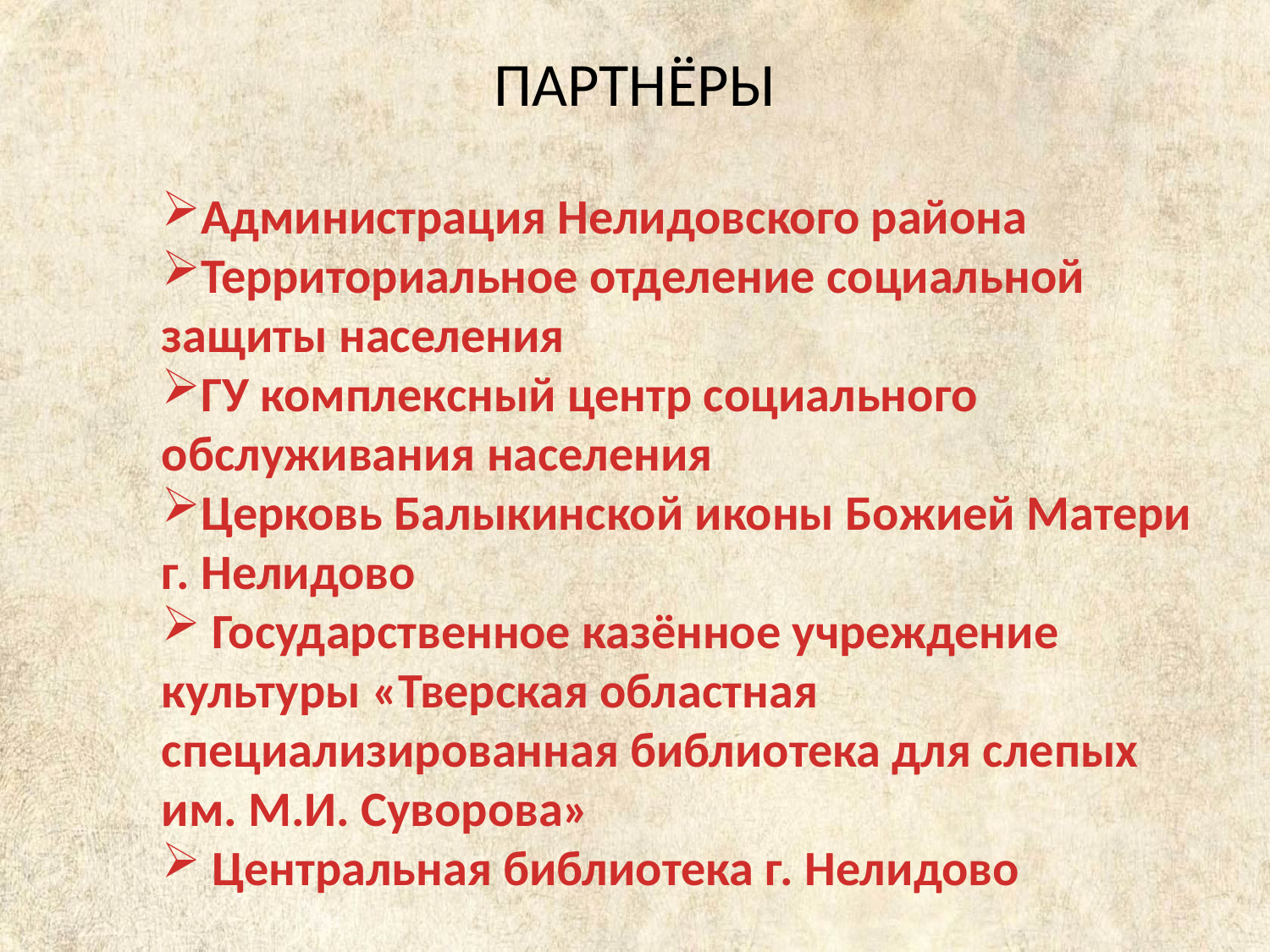

# ПАРТНЁРЫ
Администрация Нелидовского района
Территориальное отделение социальной защиты населения
ГУ комплексный центр социального обслуживания населения
Церковь Балыкинской иконы Божией Матери г. Нелидово
 Государственное казённое учреждение культуры «Тверская областная специализированная библиотека для слепых им. М.И. Суворова»
 Центральная библиотека г. Нелидово